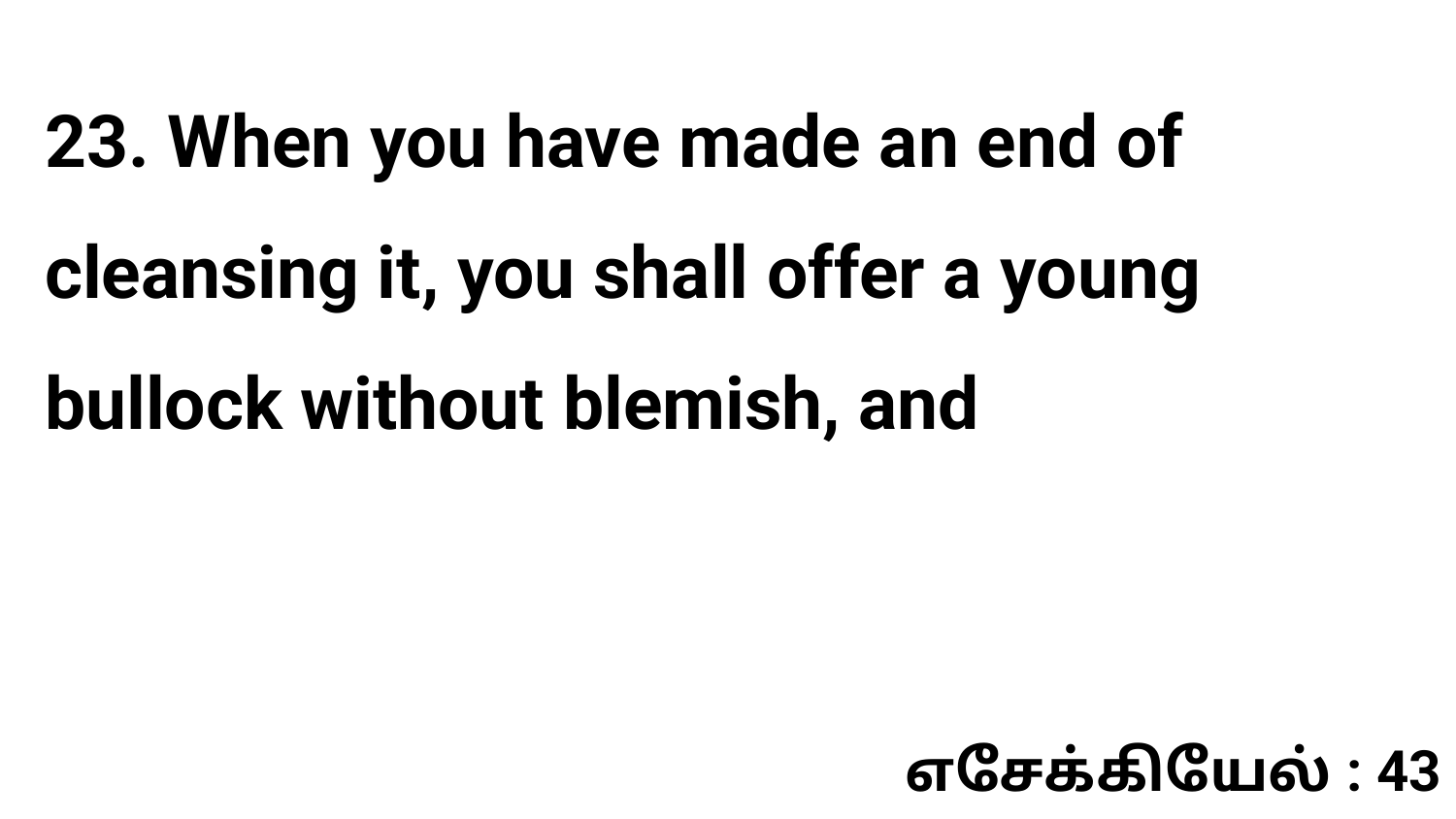

23. When you have made an end of cleansing it, you shall offer a young bullock without blemish, and
எசேக்கியேல் : 43